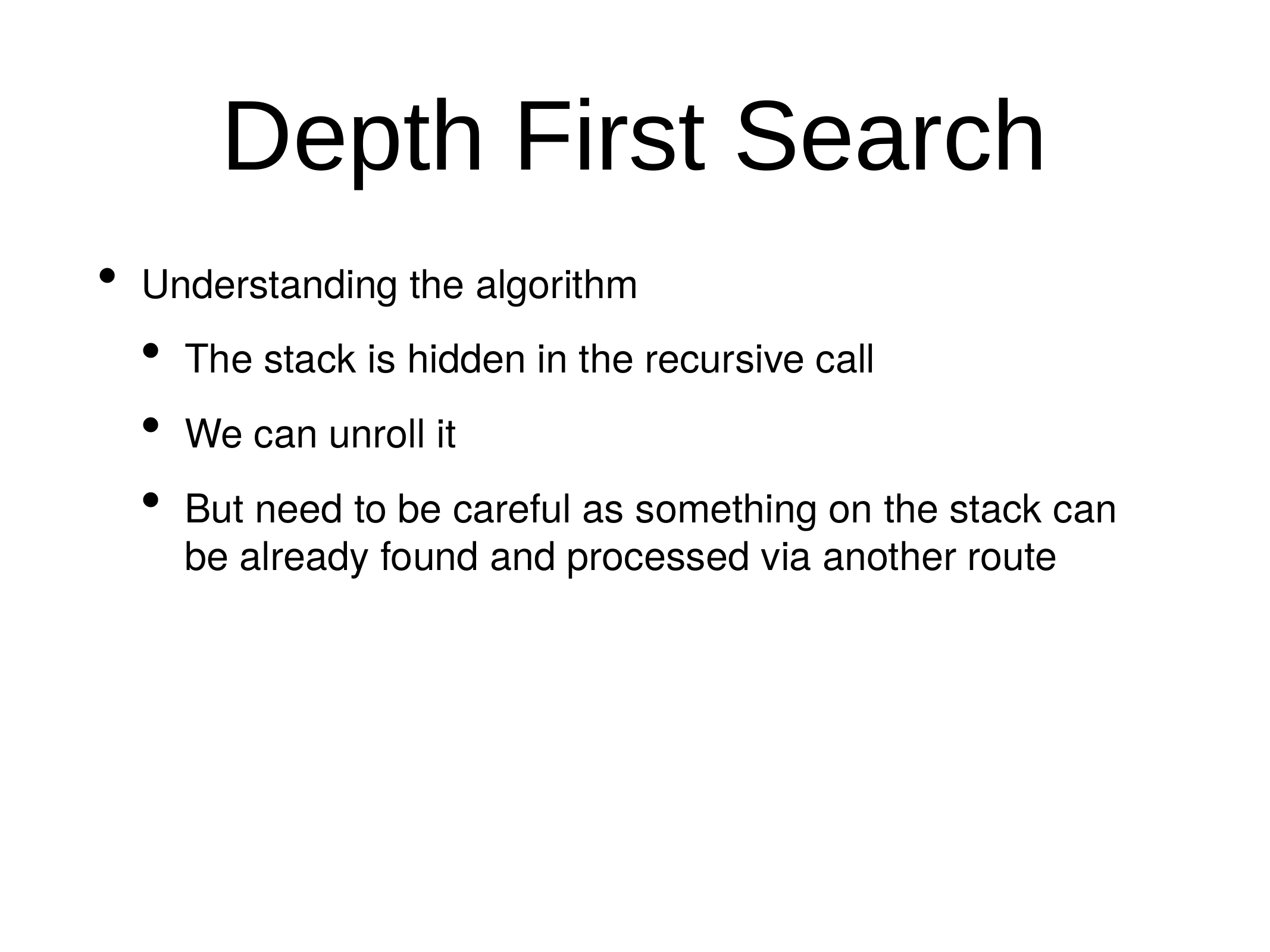

# Depth First Search
Understanding the algorithm
The stack is hidden in the recursive call
We can unroll it
But need to be careful as something on the stack can be already found and processed via another route